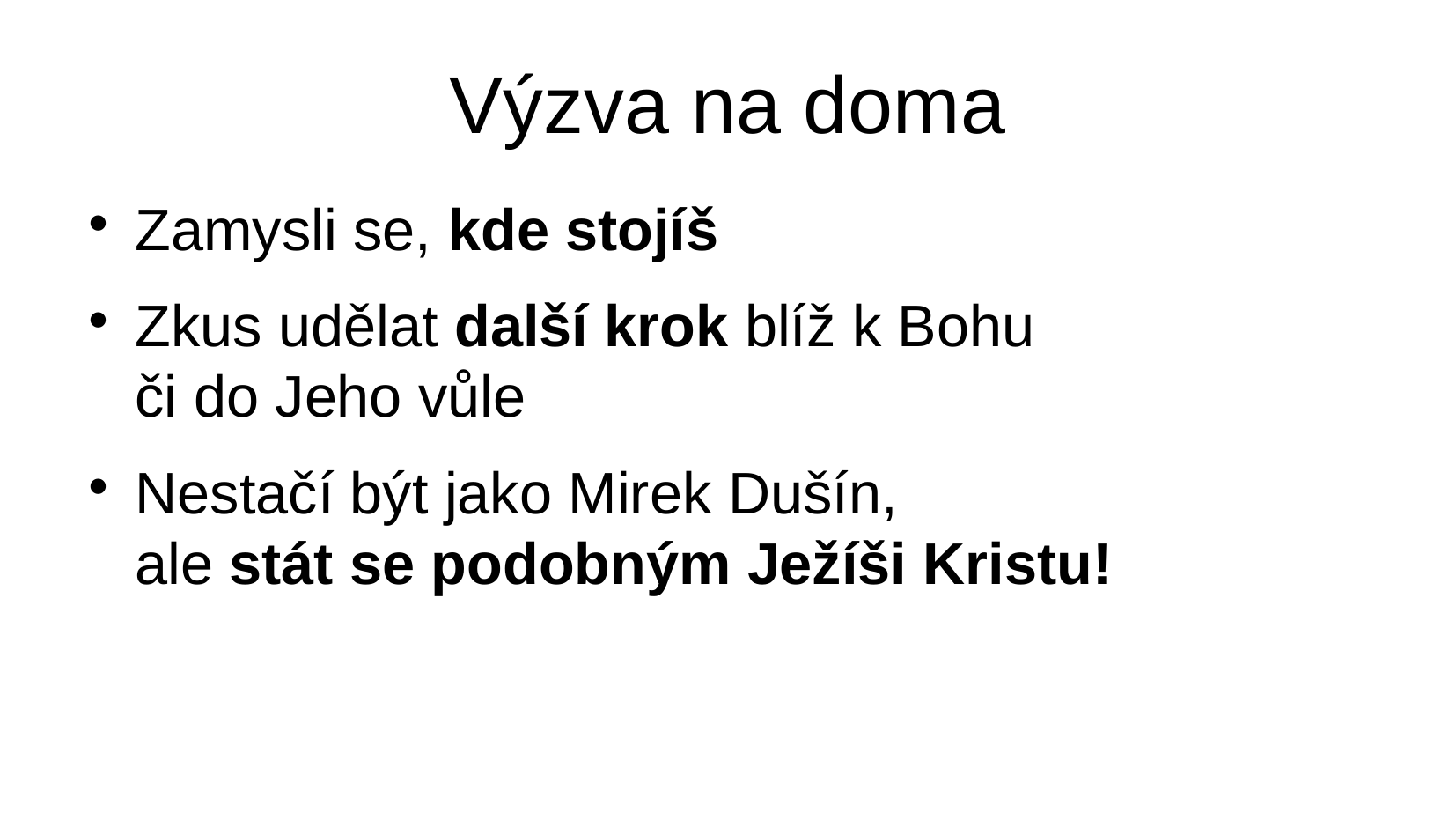

# Výzva na doma
Zamysli se, kde stojíš
Zkus udělat další krok blíž k Bohu
či do Jeho vůle
Nestačí být jako Mirek Dušín,
ale stát se podobným Ježíši Kristu!